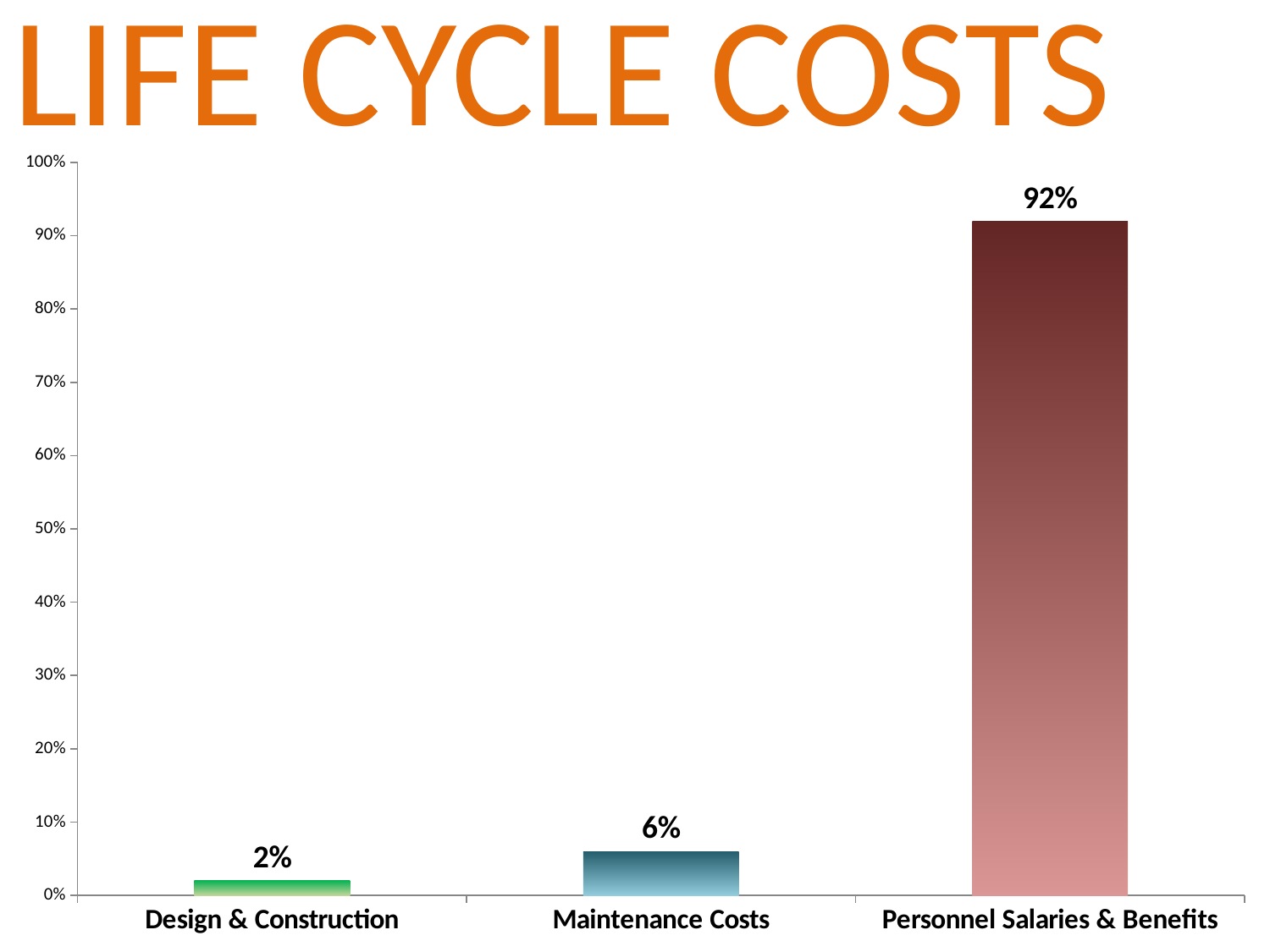

# LIFE CYCLE COSTS

### Chart

| Category |  |
|---|---|
| Design & Construction | 0.02 |
| Maintenance Costs | 0.06 |
| Personnel Salaries & Benefits | 0.92 |